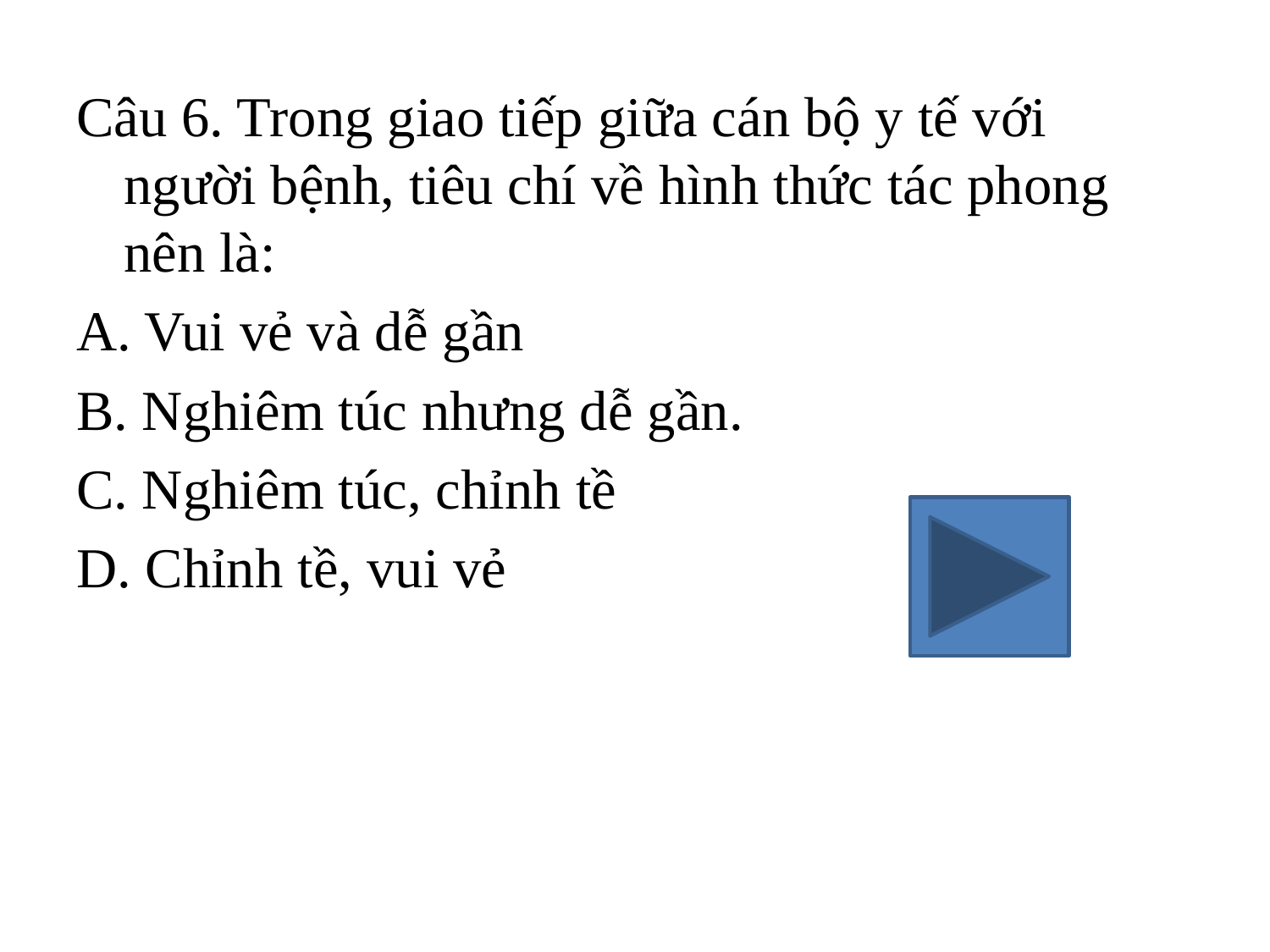

Câu 6. Trong giao tiếp giữa cán bộ y tế với người bệnh, tiêu chí về hình thức tác phong nên là:
A. Vui vẻ và dễ gần
B. Nghiêm túc nhưng dễ gần.
C. Nghiêm túc, chỉnh tề
D. Chỉnh tề, vui vẻ